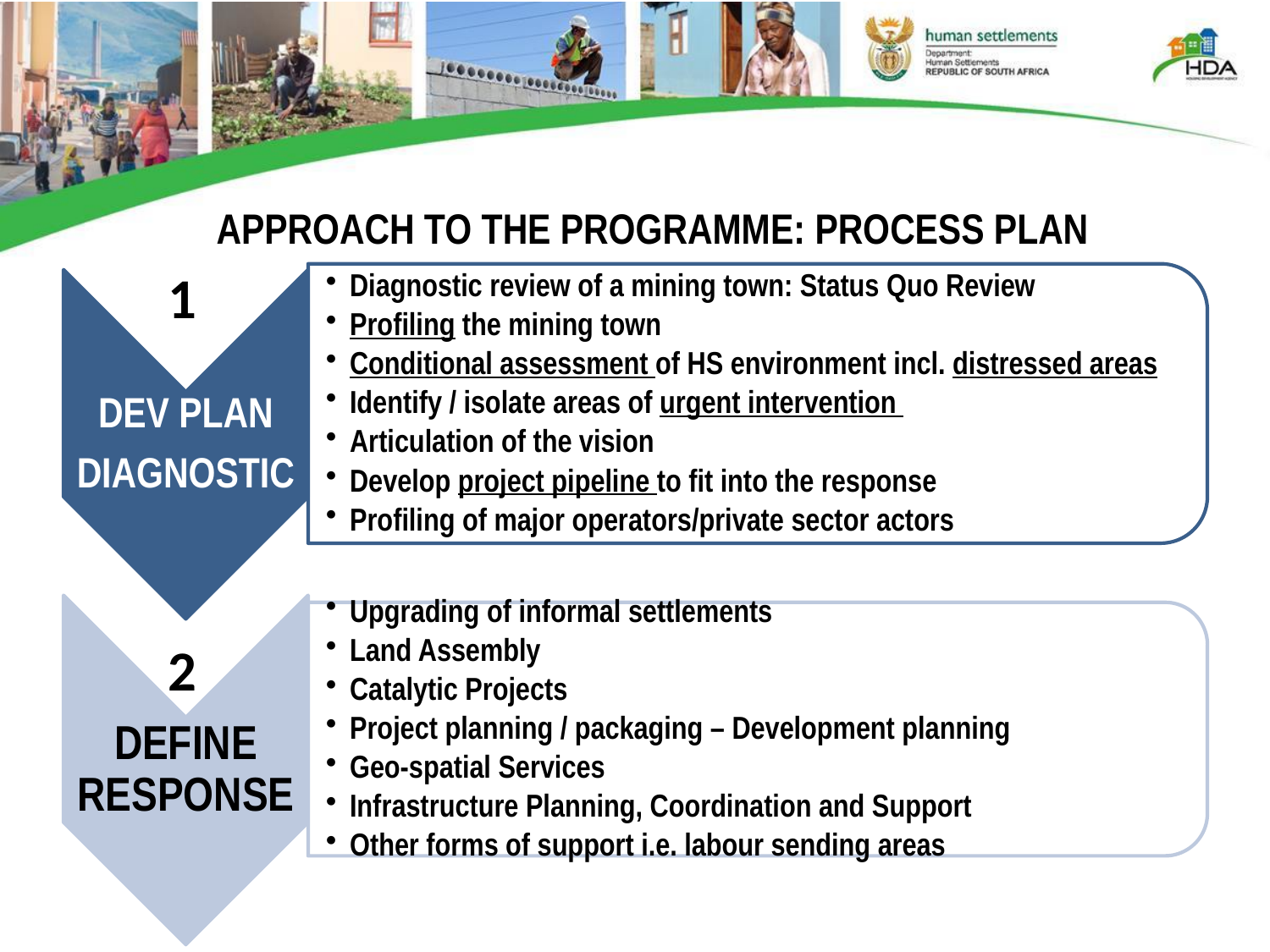

APPROACH TO THE PROGRAMME: PROCESS PLAN
DEV PLAN
DIAGNOSTIC
Diagnostic review of a mining town: Status Quo Review
Profiling the mining town
Conditional assessment of HS environment incl. distressed areas
Identify / isolate areas of urgent intervention
Articulation of the vision
Develop project pipeline to fit into the response
Profiling of major operators/private sector actors
DEFINE RESPONSE
Upgrading of informal settlements
Land Assembly
Catalytic Projects
Project planning / packaging – Development planning
Geo-spatial Services
Infrastructure Planning, Coordination and Support
Other forms of support i.e. labour sending areas
1
2